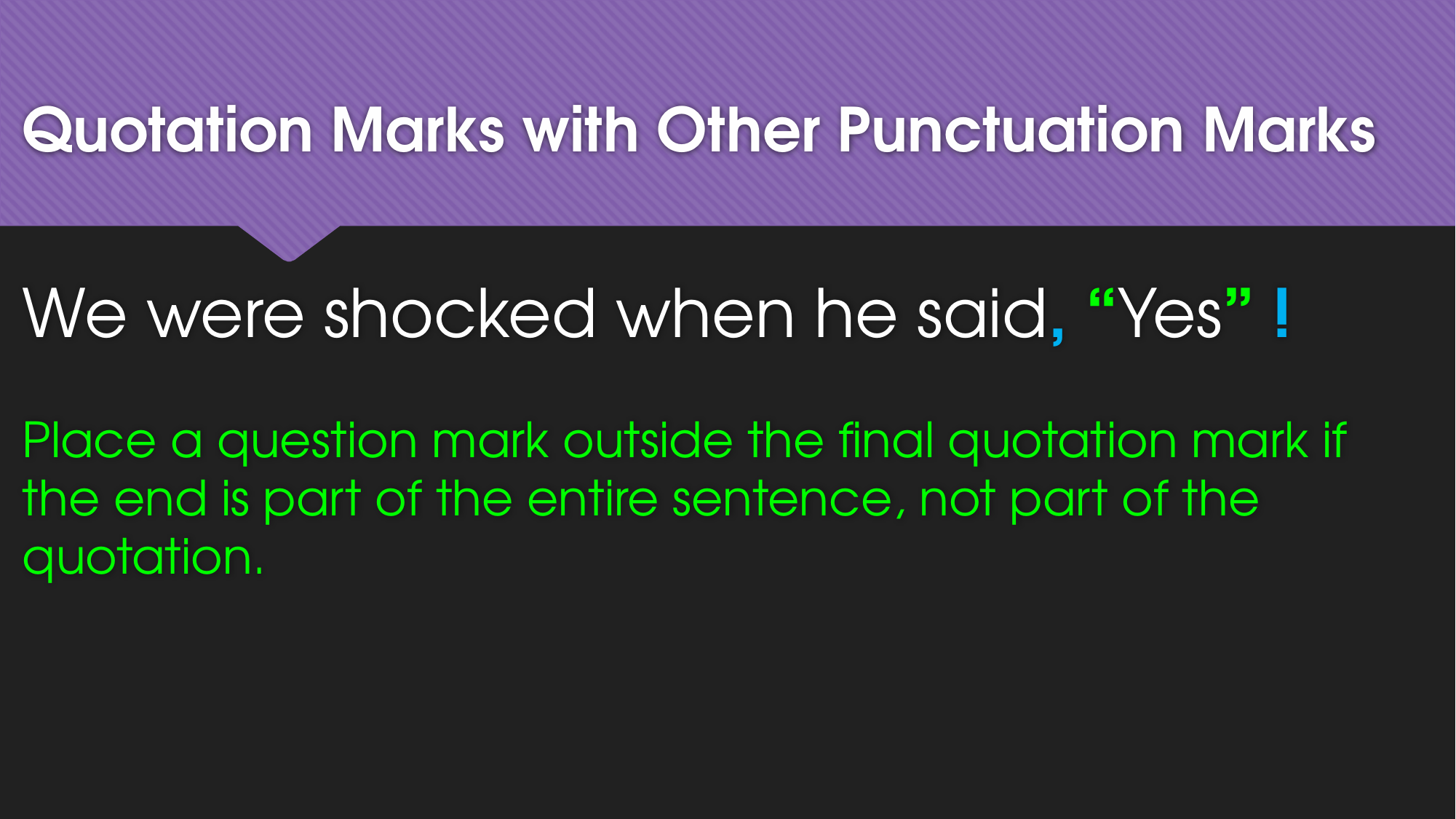

# Quotation Marks with Other Punctuation Marks
We were shocked when he said, “Yes” !

Place a question mark outside the final quotation mark if the end is part of the entire sentence, not part of the quotation.